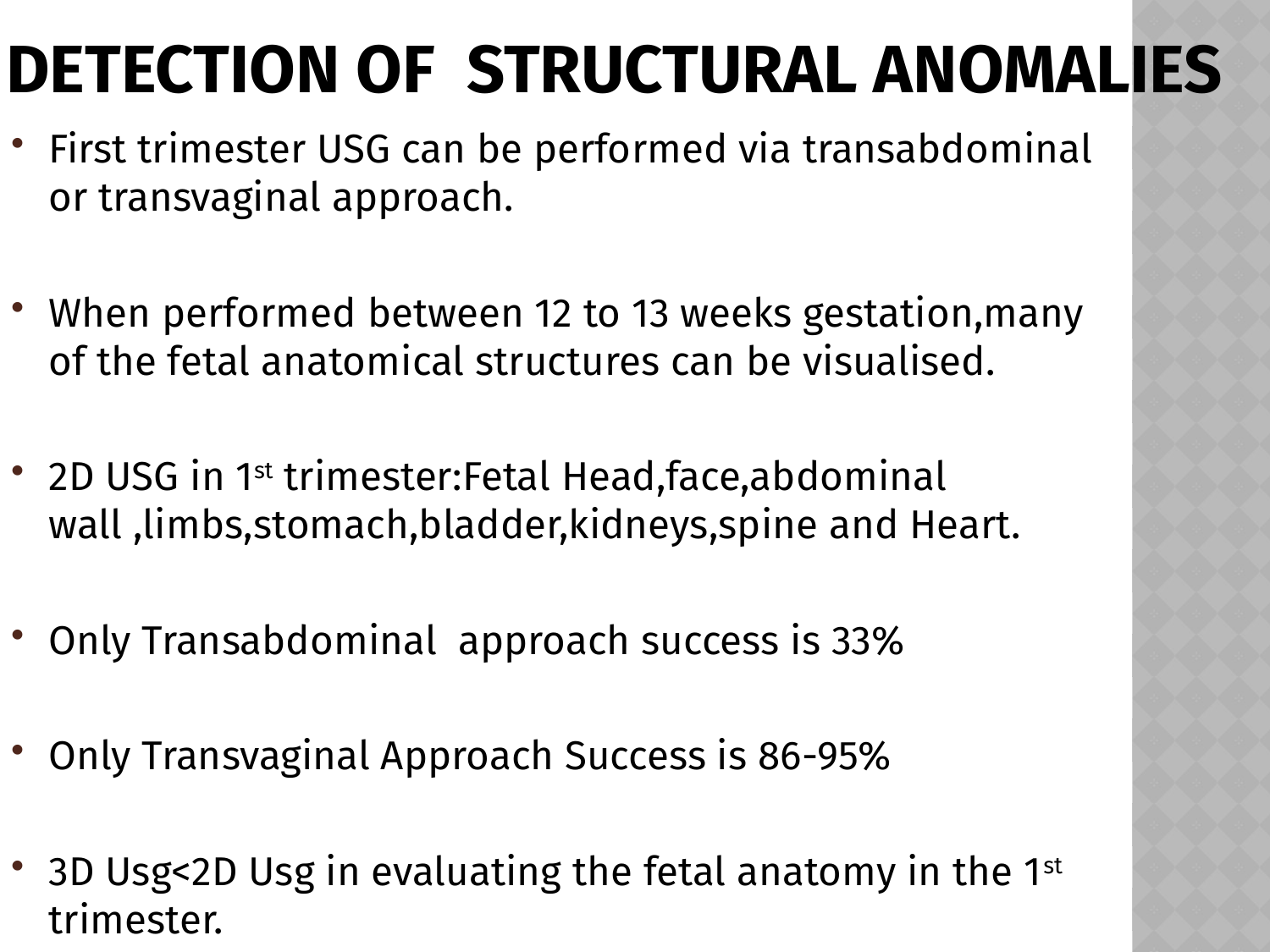

# Detection of  structural anomalies
First trimester USG can be performed via transabdominal or transvaginal approach.

When performed between 12 to 13 weeks gestation,many of the fetal anatomical structures can be visualised.

2D USG in 1st trimester:Fetal Head,face,abdominal wall ,limbs,stomach,bladder,kidneys,spine and Heart.

Only Transabdominal  approach success is 33%

Only Transvaginal Approach Success is 86-95%

3D Usg<2D Usg in evaluating the fetal anatomy in the 1st trimester.